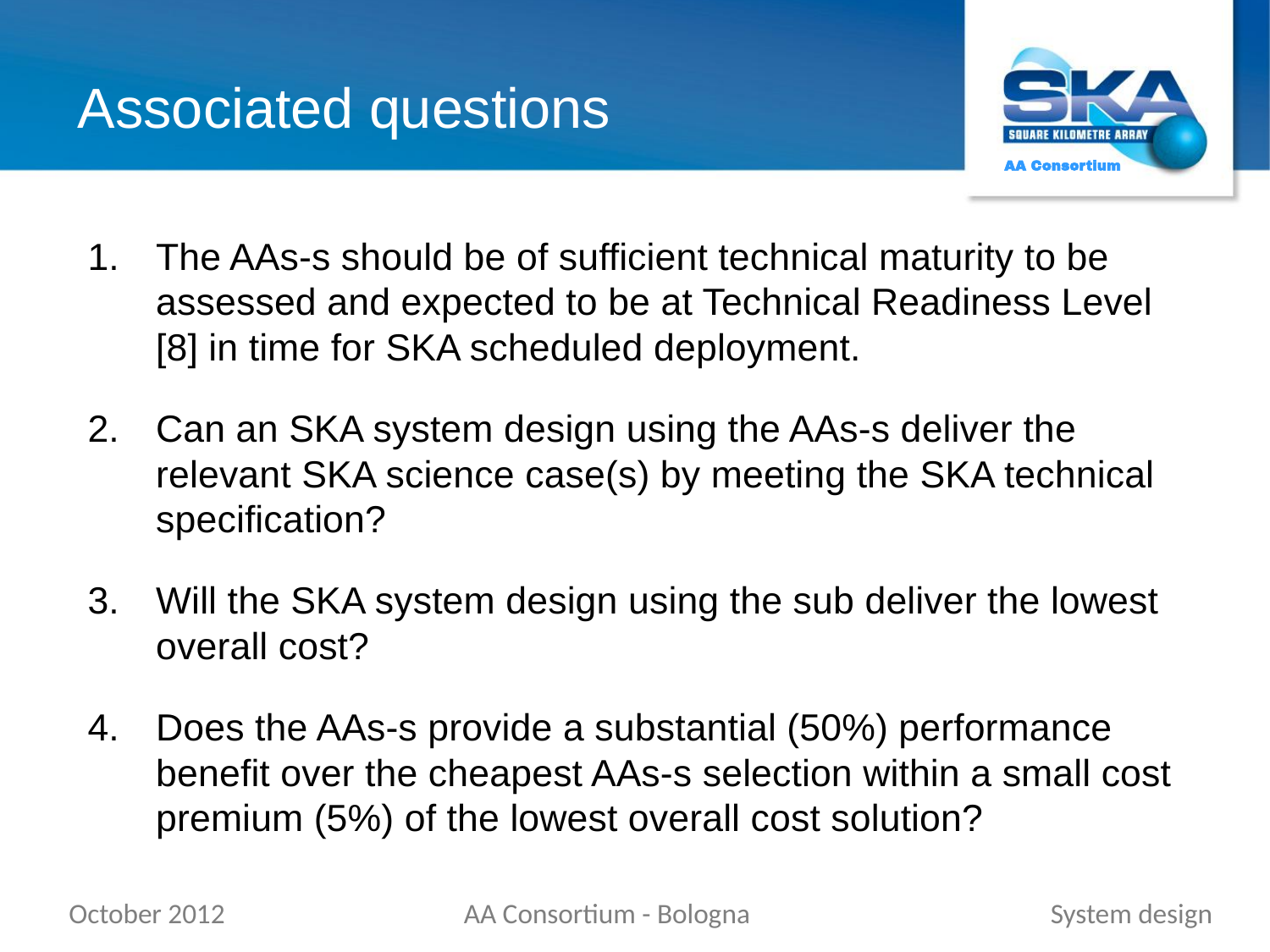

# Associated questions
The AAs-s should be of sufficient technical maturity to be assessed and expected to be at Technical Readiness Level [8] in time for SKA scheduled deployment.
Can an SKA system design using the AAs-s deliver the relevant SKA science case(s) by meeting the SKA technical specification?
Will the SKA system design using the sub deliver the lowest overall cost?
Does the AAs-s provide a substantial (50%) performance benefit over the cheapest AAs-s selection within a small cost premium (5%) of the lowest overall cost solution?